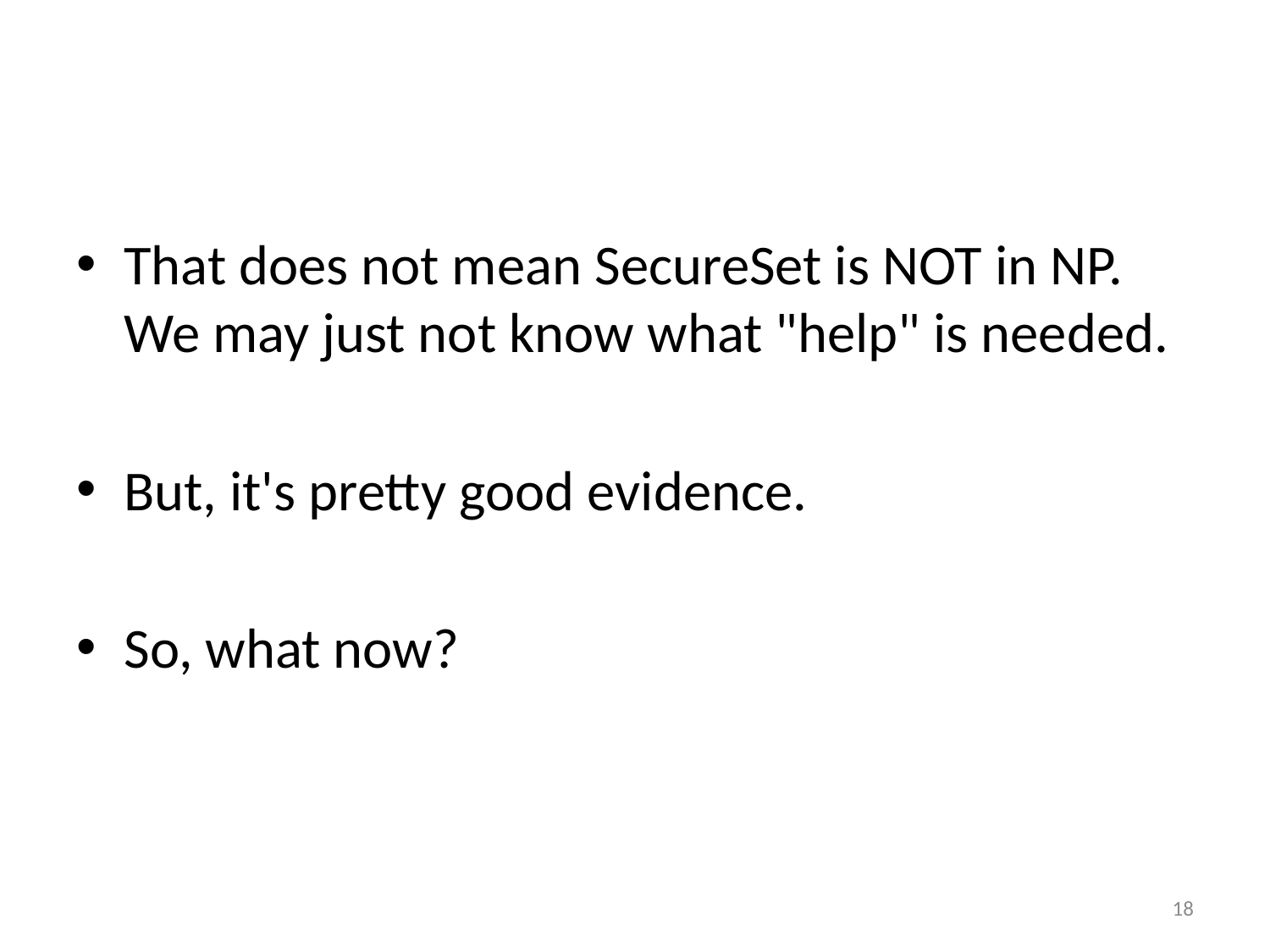

#
That does not mean SecureSet is NOT in NP. We may just not know what "help" is needed.

But, it's pretty good evidence.

So, what now?
18